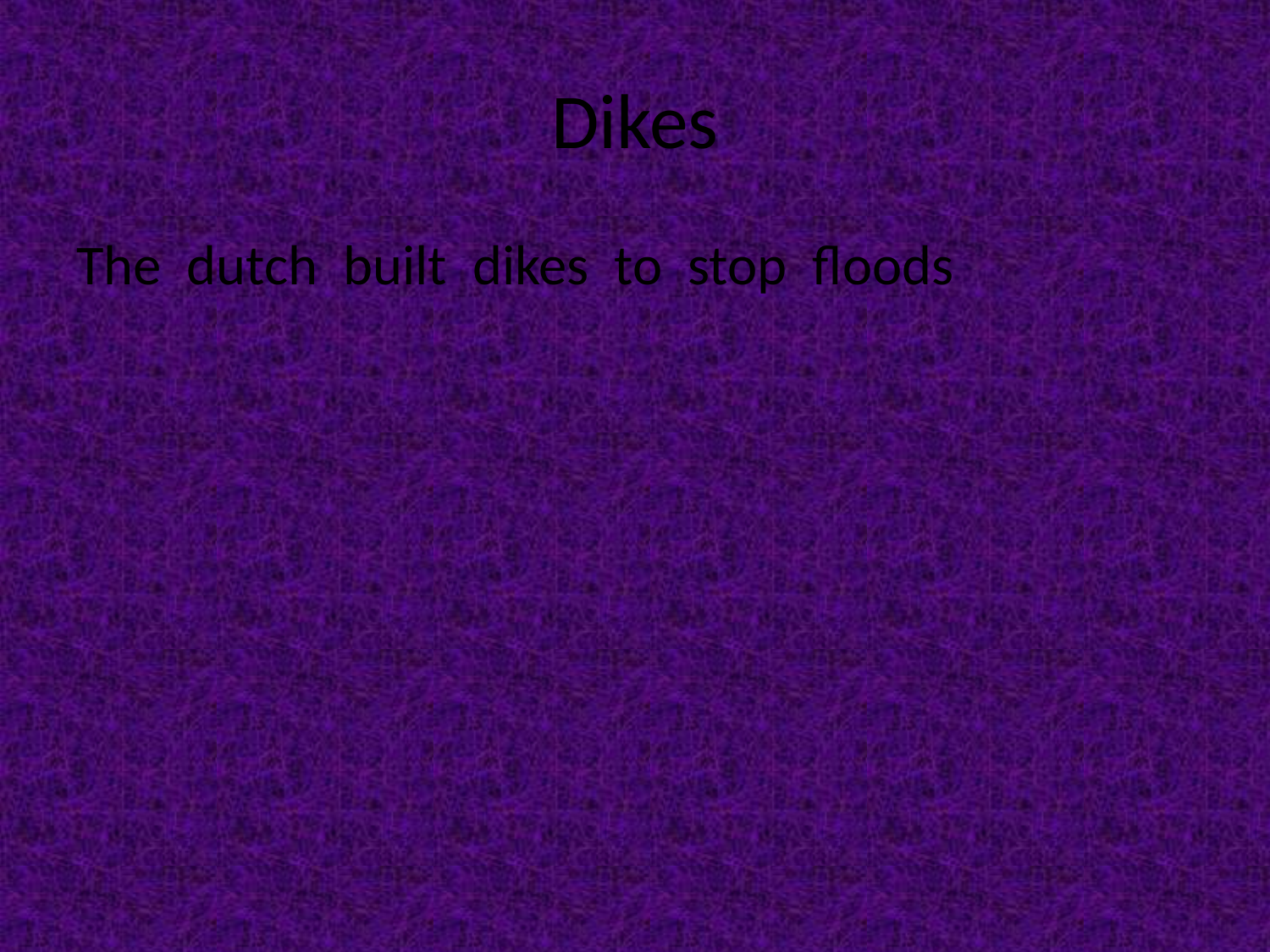

# Dikes
The  dutch  built  dikes  to  stop  floods